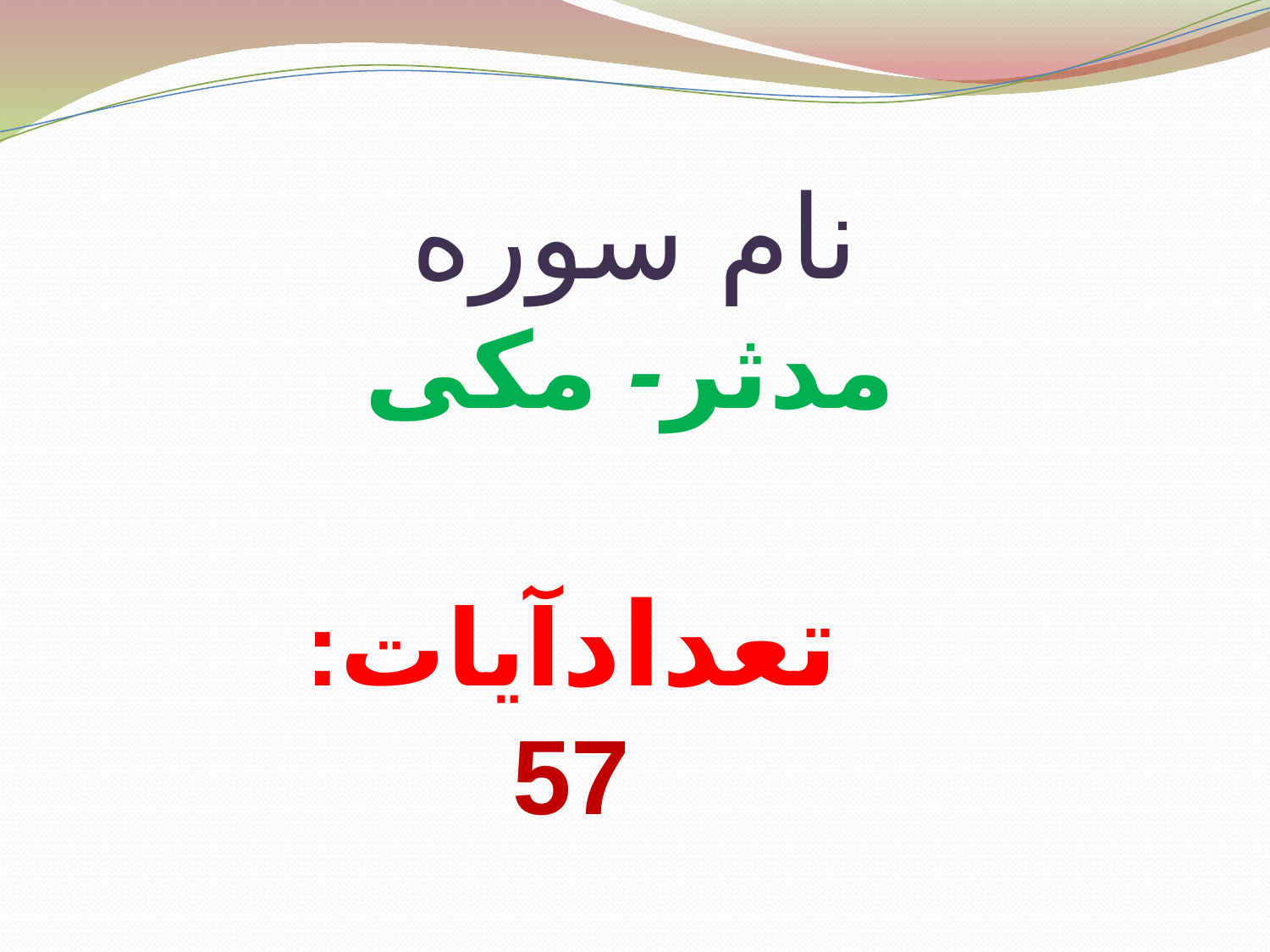

# نام سوره مدثر- مکی تعدادآیات: 57